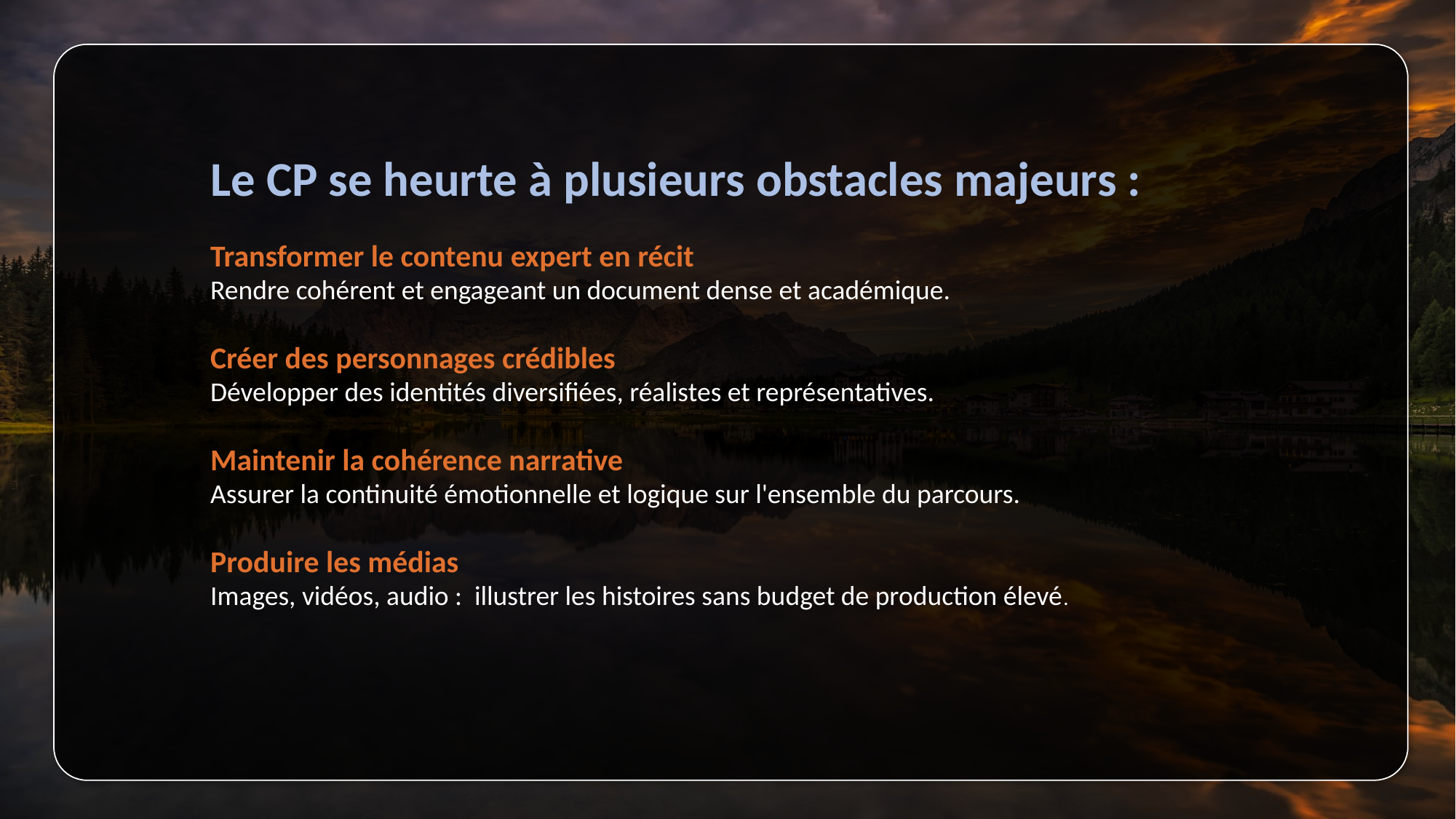

# Le CP se heurte à plusieurs obstacles majeurs :
Transformer le contenu expert en récit
Rendre cohérent et engageant un document dense et académique.

Créer des personnages crédibles
Développer des identités diversifiées, réalistes et représentatives.

Maintenir la cohérence narrative
Assurer la continuité émotionnelle et logique sur l'ensemble du parcours.

Produire les médias
Images, vidéos, audio :  illustrer les histoires sans budget de production élevé.